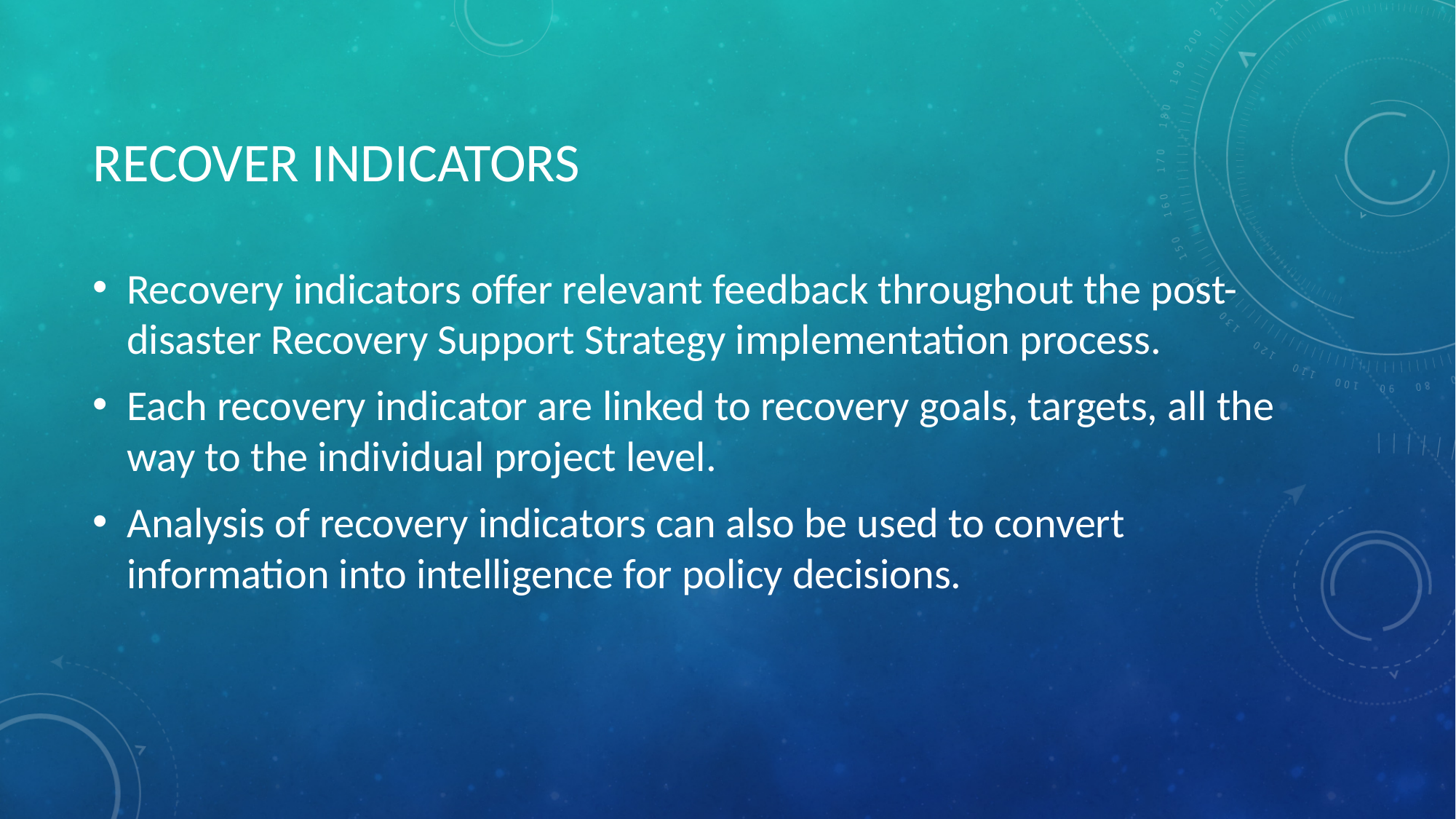

# Recover indicators
Recovery indicators offer relevant feedback throughout the post-disaster Recovery Support Strategy implementation process.
Each recovery indicator are linked to recovery goals, targets, all the way to the individual project level.
Analysis of recovery indicators can also be used to convert information into intelligence for policy decisions.